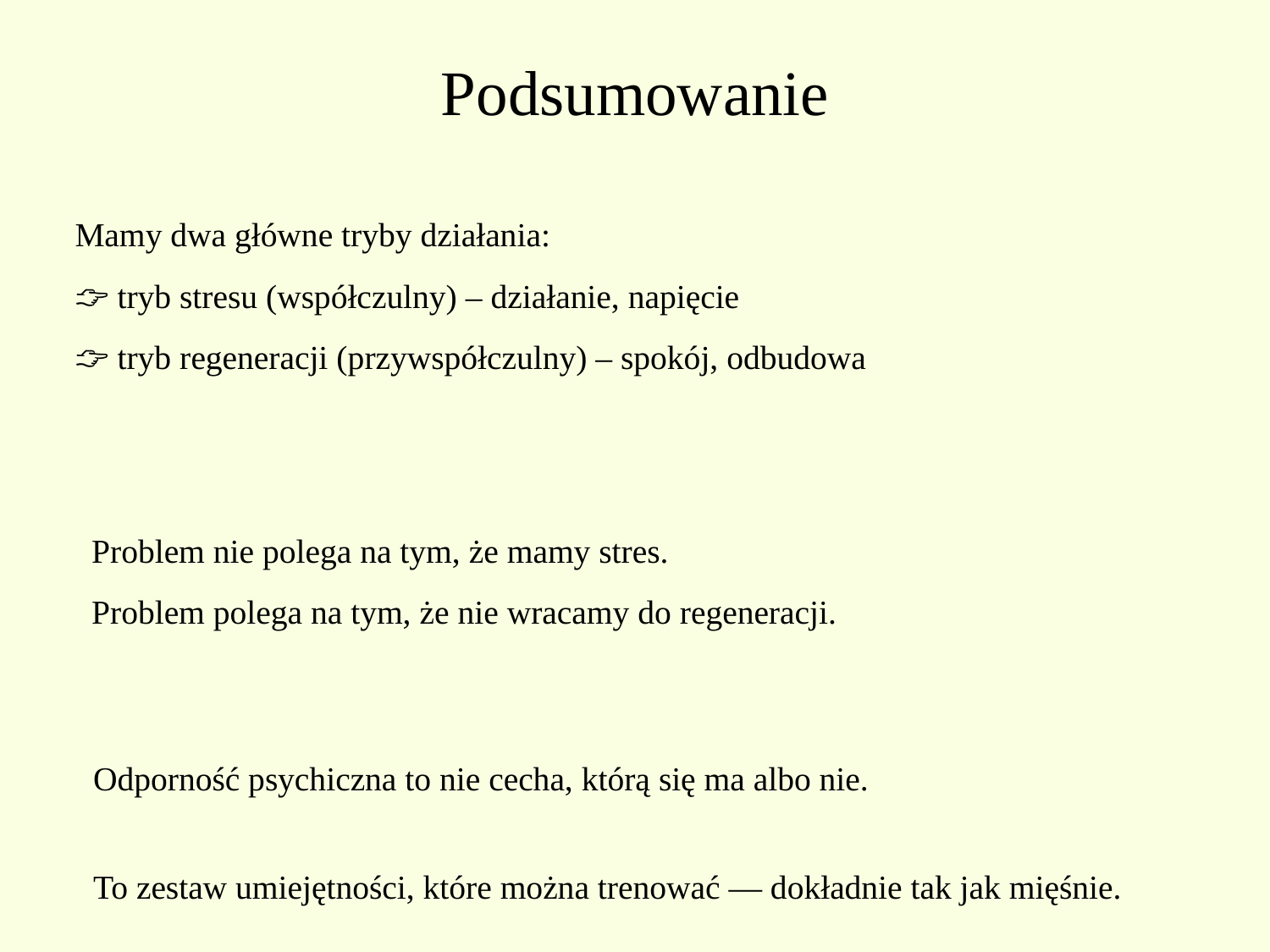

# Podsumowanie
Mamy dwa główne tryby działania:
👉 tryb stresu (współczulny) – działanie, napięcie
👉 tryb regeneracji (przywspółczulny) – spokój, odbudowa
Problem nie polega na tym, że mamy stres.
Problem polega na tym, że nie wracamy do regeneracji.
Odporność psychiczna to nie cecha, którą się ma albo nie.

To zestaw umiejętności, które można trenować — dokładnie tak jak mięśnie.